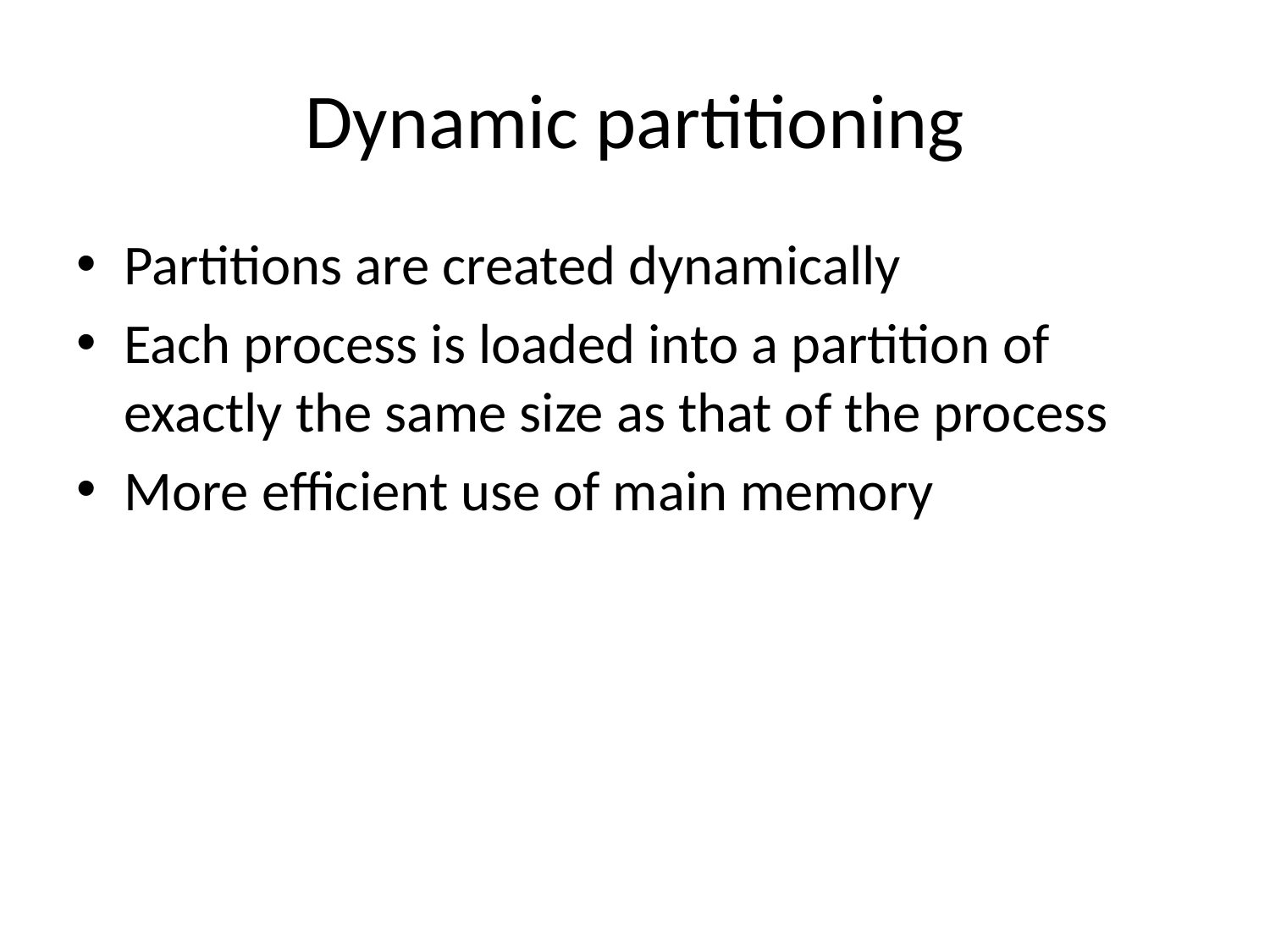

# Dynamic partitioning
Partitions are created dynamically
Each process is loaded into a partition of exactly the same size as that of the process
More efficient use of main memory